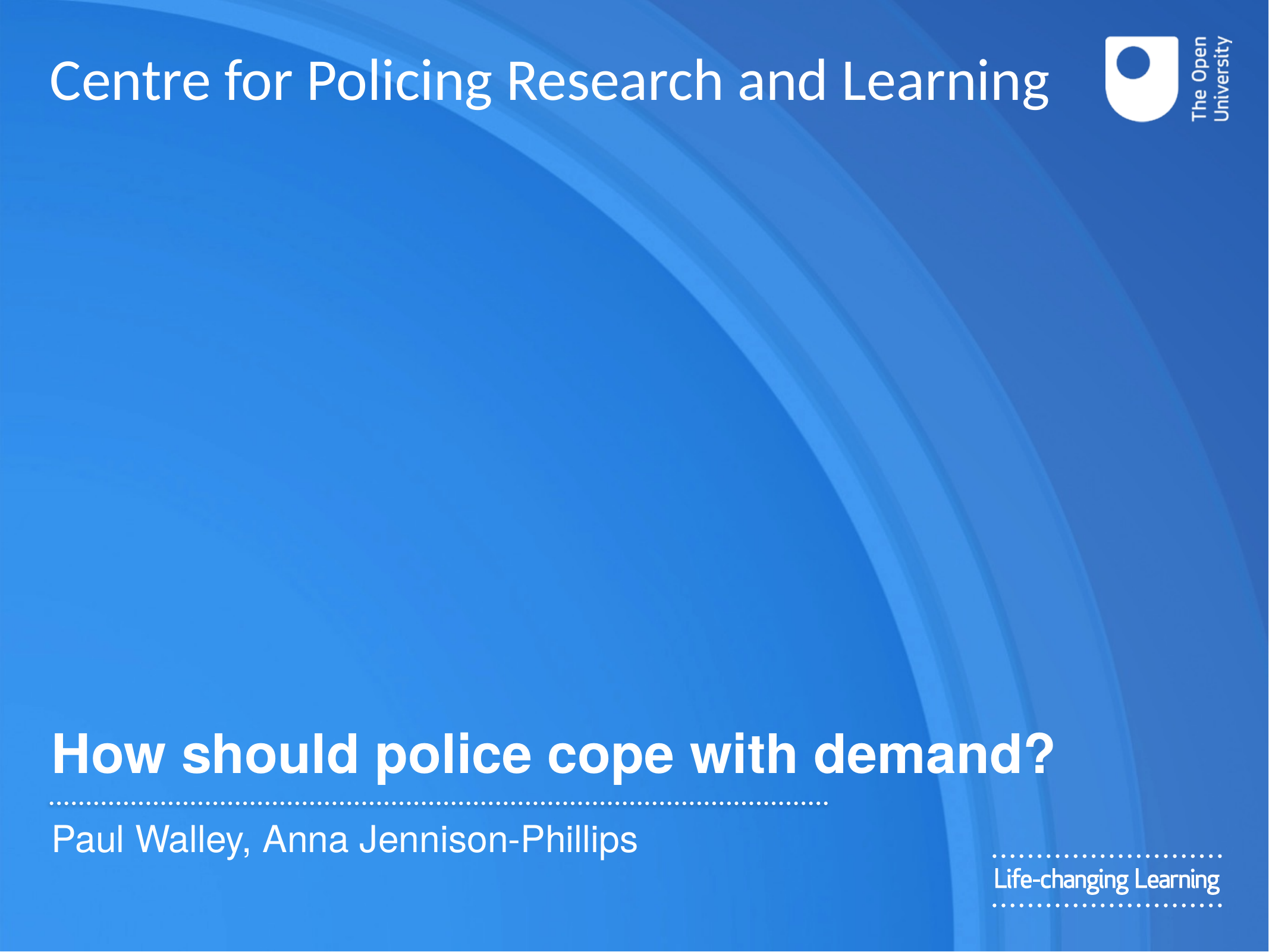

Centre for Policing Research and Learning
# How should police cope with demand?
Paul Walley, Anna Jennison-Phillips